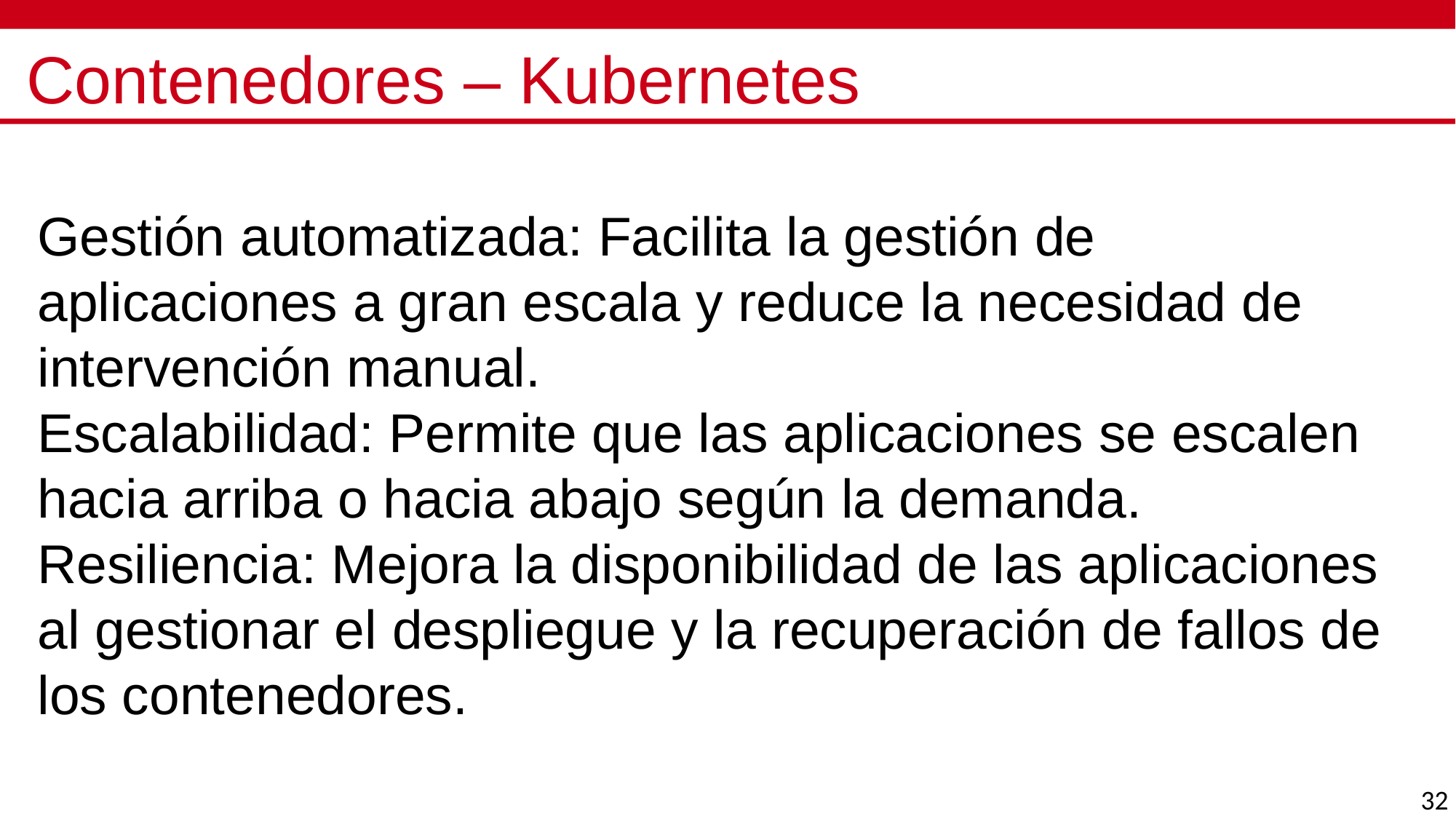

# Contenedores – Kubernetes
Gestión automatizada: Facilita la gestión de aplicaciones a gran escala y reduce la necesidad de intervención manual.
Escalabilidad: Permite que las aplicaciones se escalen hacia arriba o hacia abajo según la demanda.
Resiliencia: Mejora la disponibilidad de las aplicaciones al gestionar el despliegue y la recuperación de fallos de los contenedores.
32